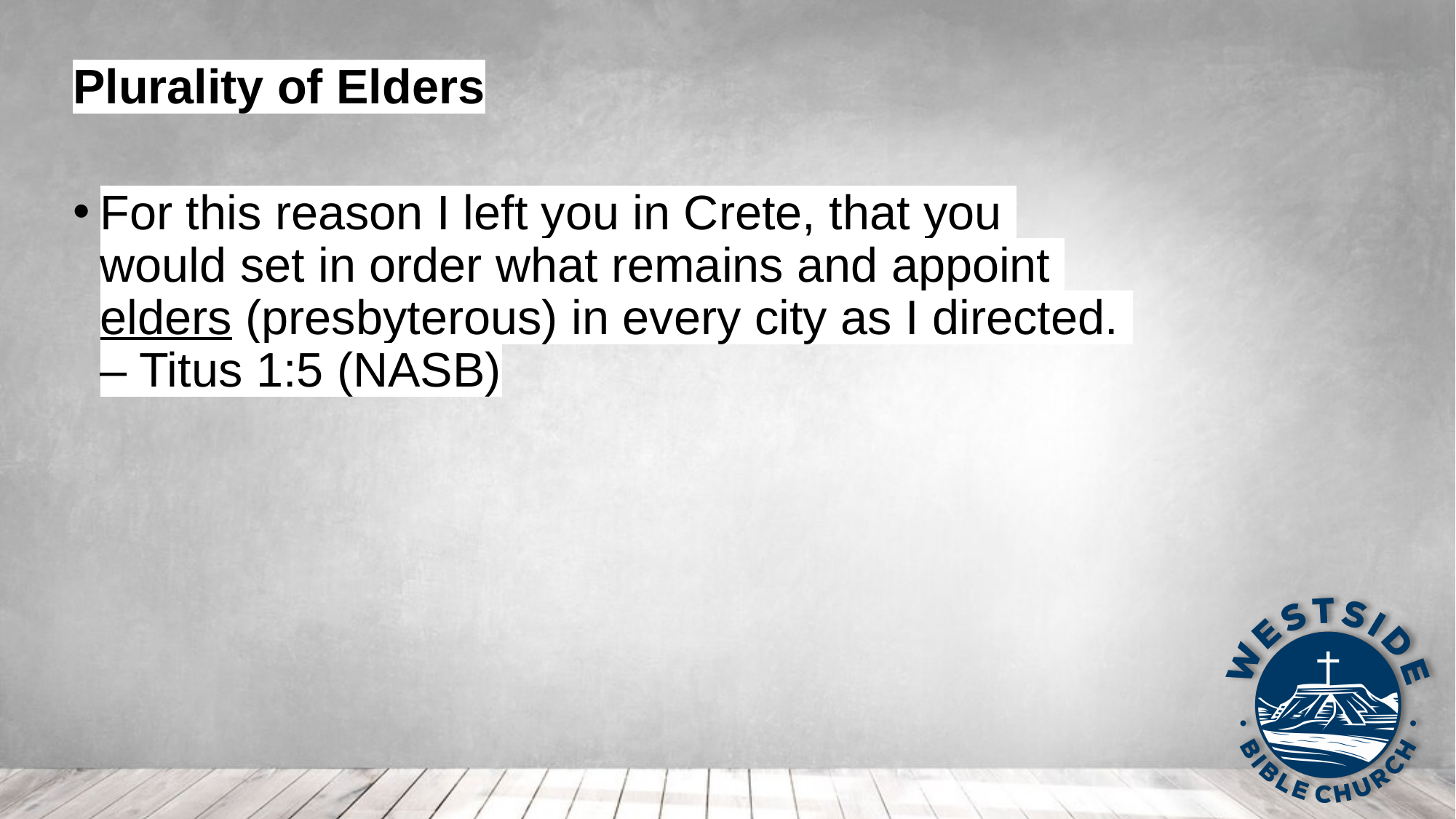

Plurality of Elders
For this reason I left you in Crete, that you
would set in order what remains and appoint 
elders (presbyterous) in every city as I directed.
– Titus 1:5 (NASB)